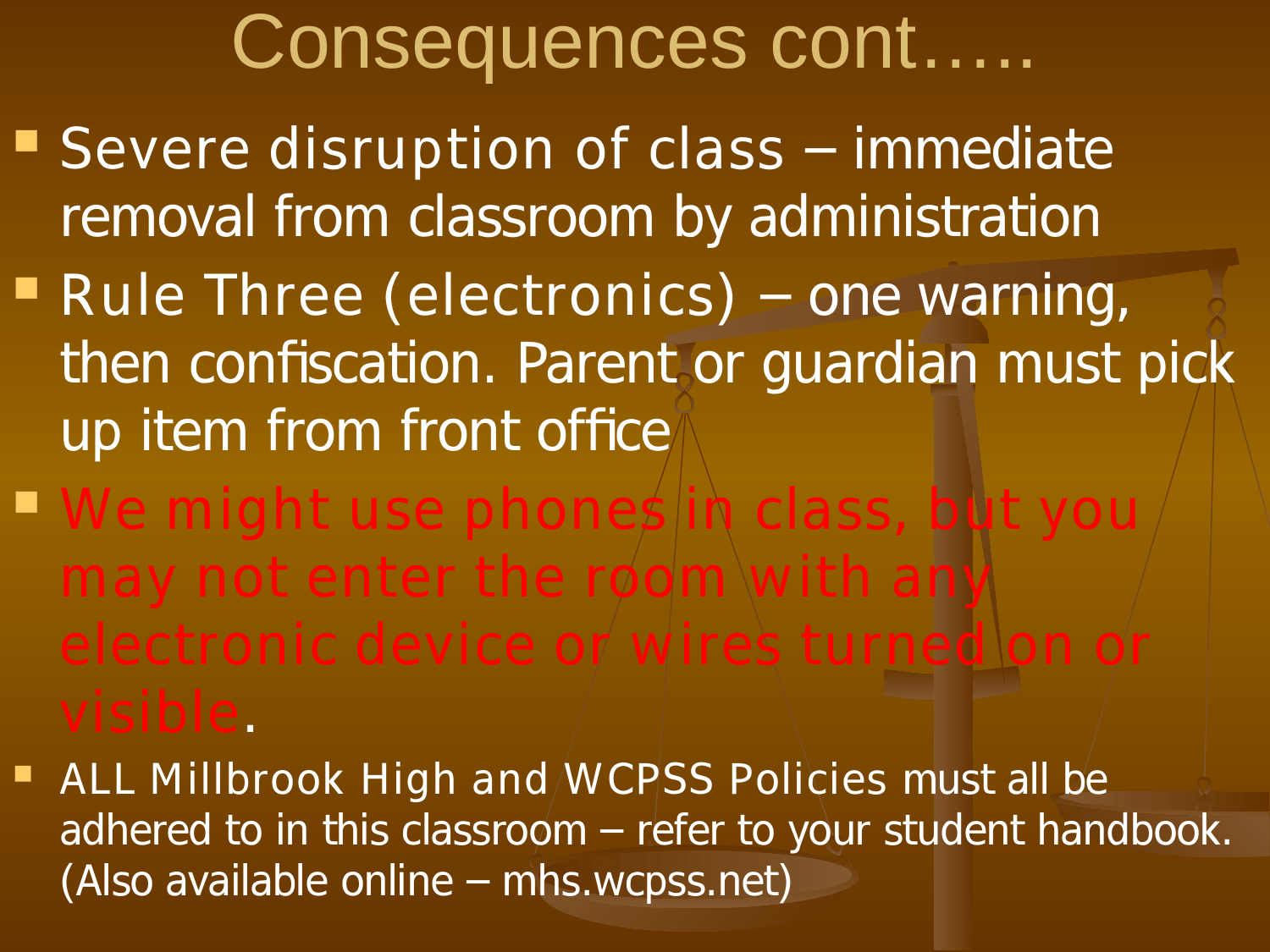

# Consequences cont…..
Severe disruption of class – immediate removal from classroom by administration
Rule Three (electronics) – one warning, then confiscation. Parent or guardian must pick up item from front office
We might use phones in class, but you may not enter the room with any electronic device or wires turned on or visible.
ALL Millbrook High and WCPSS Policies must all be adhered to in this classroom – refer to your student handbook. (Also available online – mhs.wcpss.net)